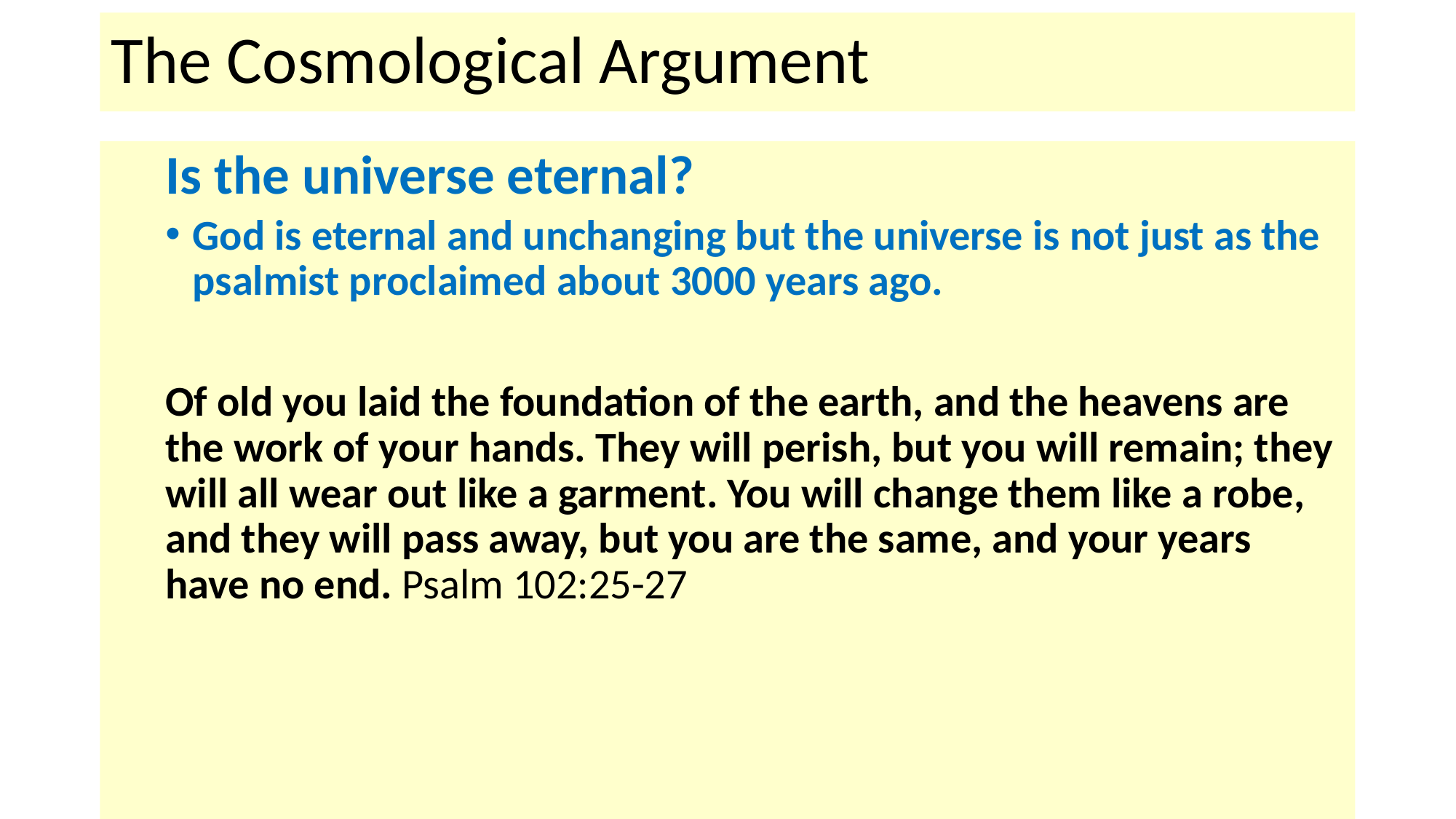

# The Cosmological Argument
Is the universe eternal?
God is eternal and unchanging but the universe is not just as the psalmist proclaimed about 3000 years ago.

Of old you laid the foundation of the earth, and the heavens are the work of your hands. They will perish, but you will remain; they will all wear out like a garment. You will change them like a robe, and they will pass away, but you are the same, and your years have no end. Psalm 102:25-27